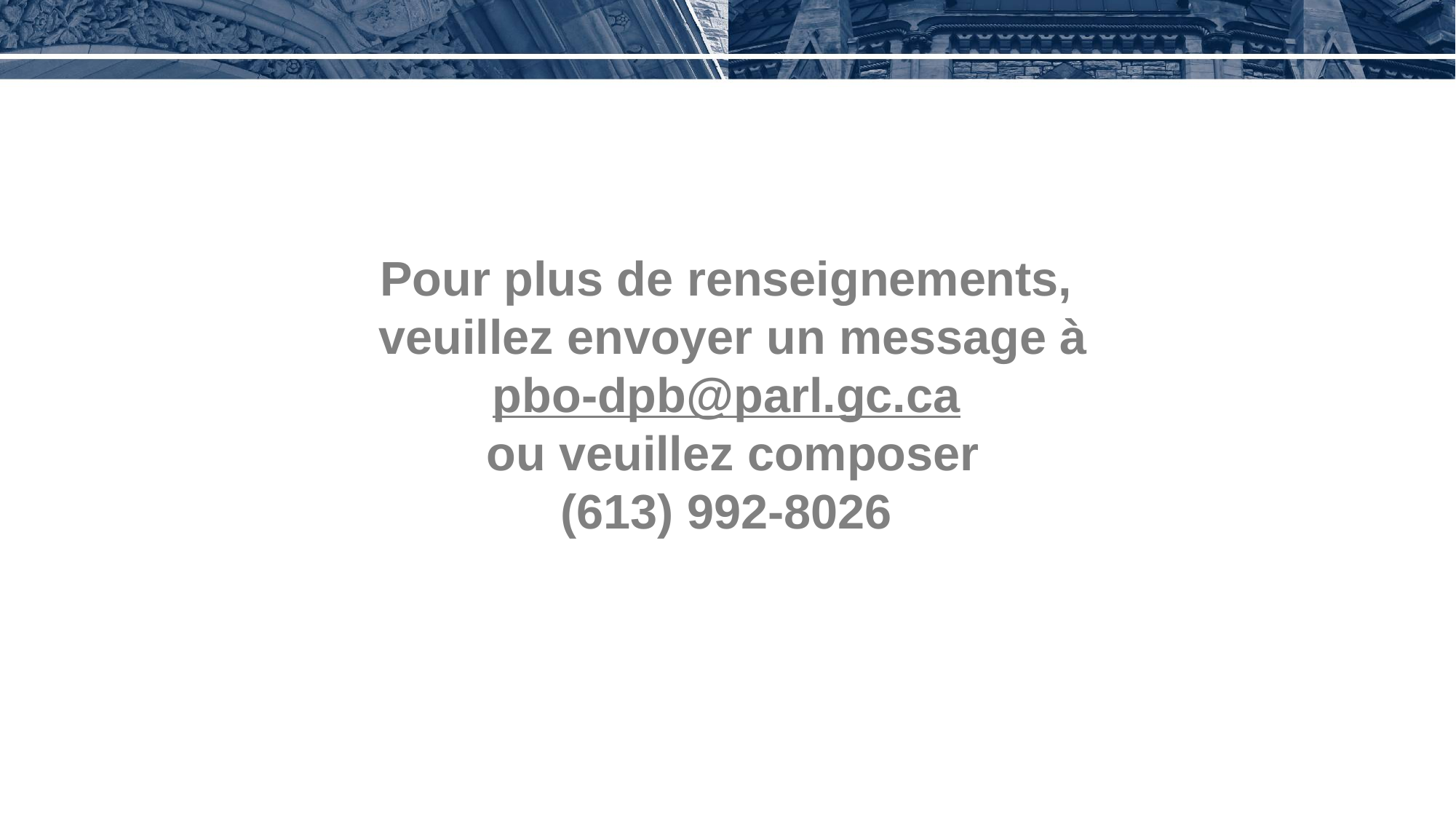

Pour plus de renseignements,
 veuillez envoyer un message à
pbo-dpb@parl.gc.ca
 ou veuillez composer
(613) 992-8026